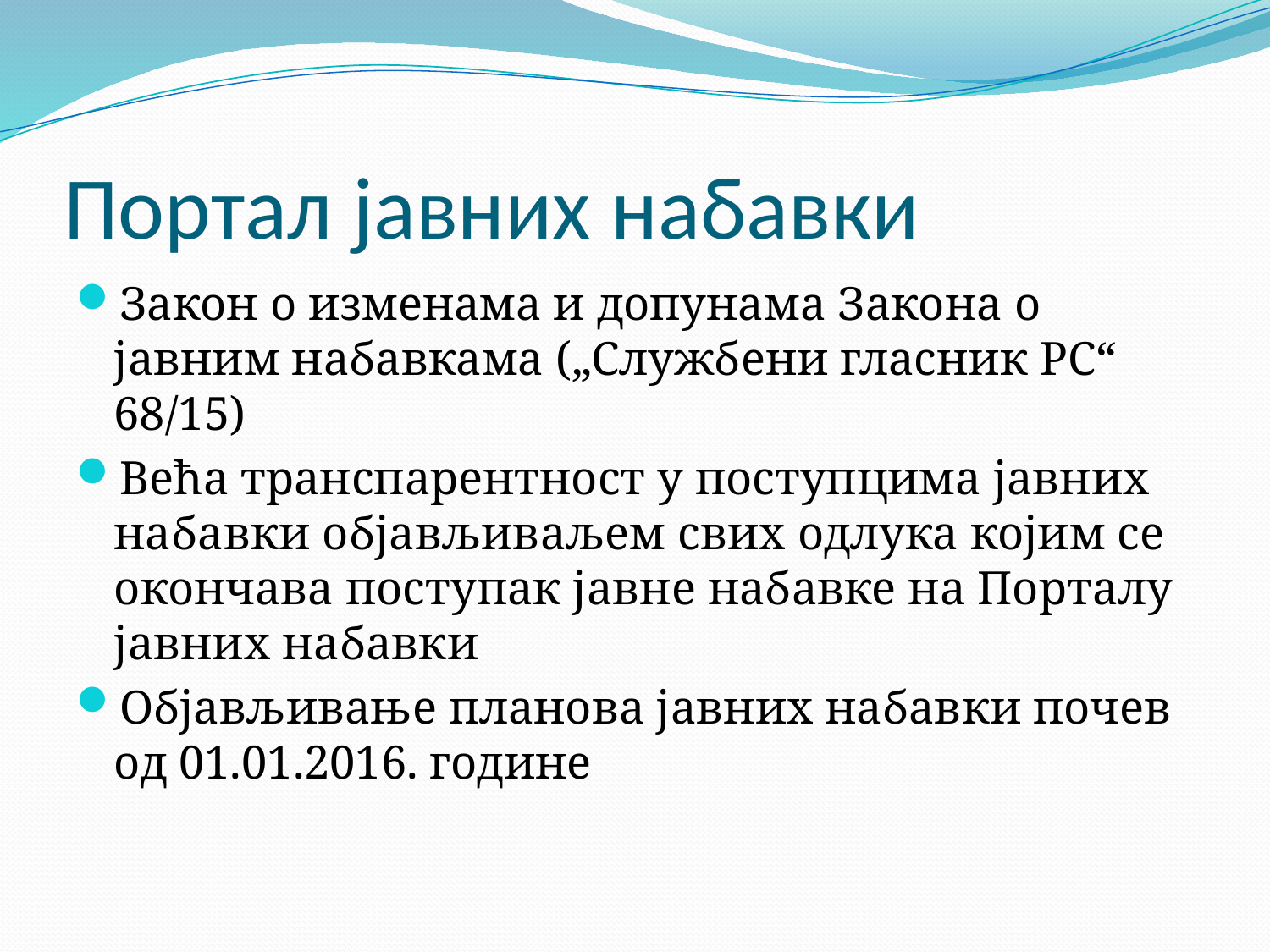

# Портал јавних набавки
Закон о изменама и допунама Закона о јавним набавкама („Службени гласник РС“ 68/15)
Већа транспарентност у поступцима јавних набавки објављиваљем свих одлука којим се окончава поступак јавне набавке на Порталу јавних набавки
Објављивање планова јавних набавки почев од 01.01.2016. године